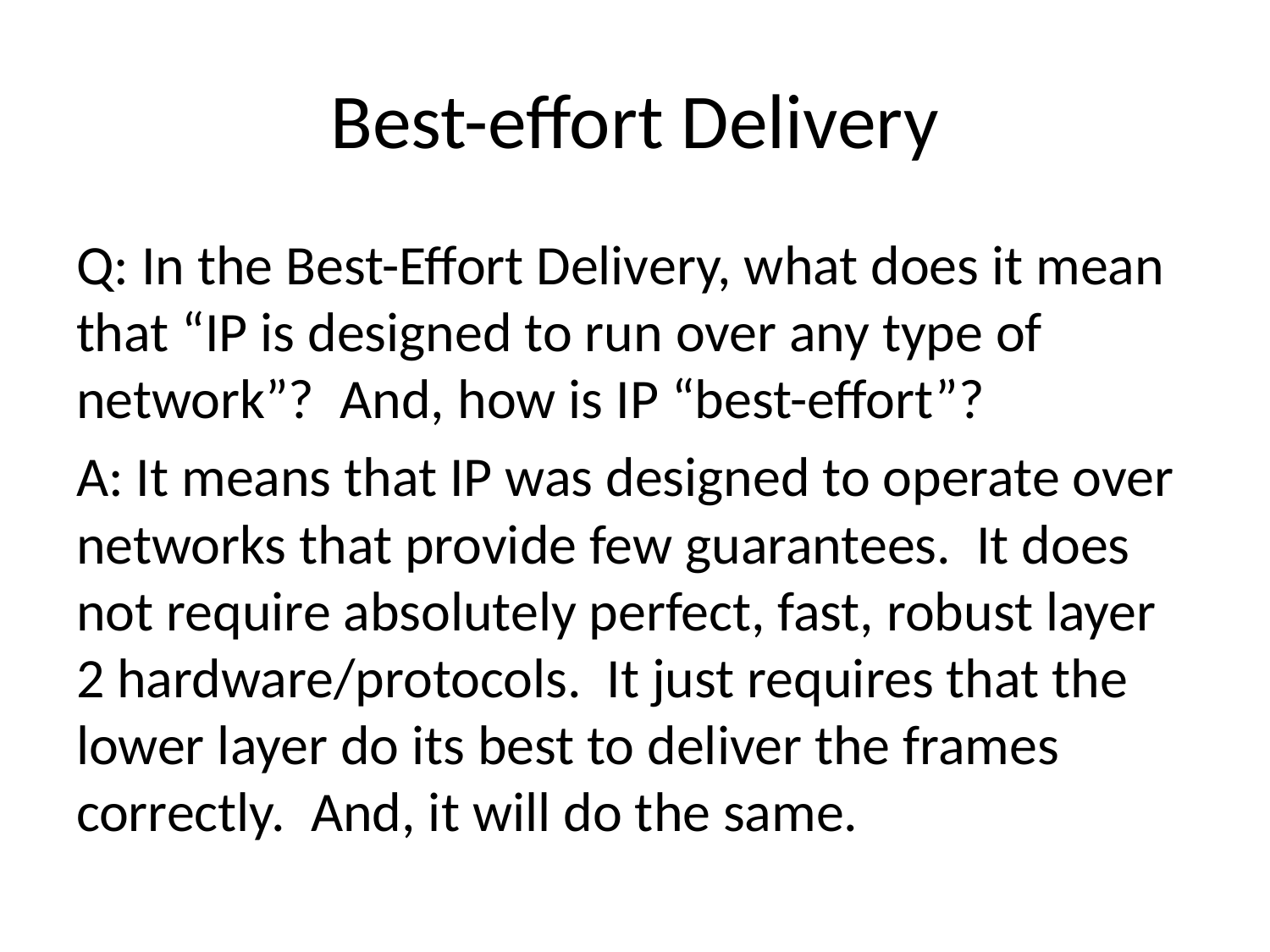

# Best-effort Delivery
Q: In the Best-Effort Delivery, what does it mean that “IP is designed to run over any type of network”?  And, how is IP “best-effort”?
A: It means that IP was designed to operate over networks that provide few guarantees.  It does not require absolutely perfect, fast, robust layer 2 hardware/protocols.  It just requires that the lower layer do its best to deliver the frames correctly.  And, it will do the same.